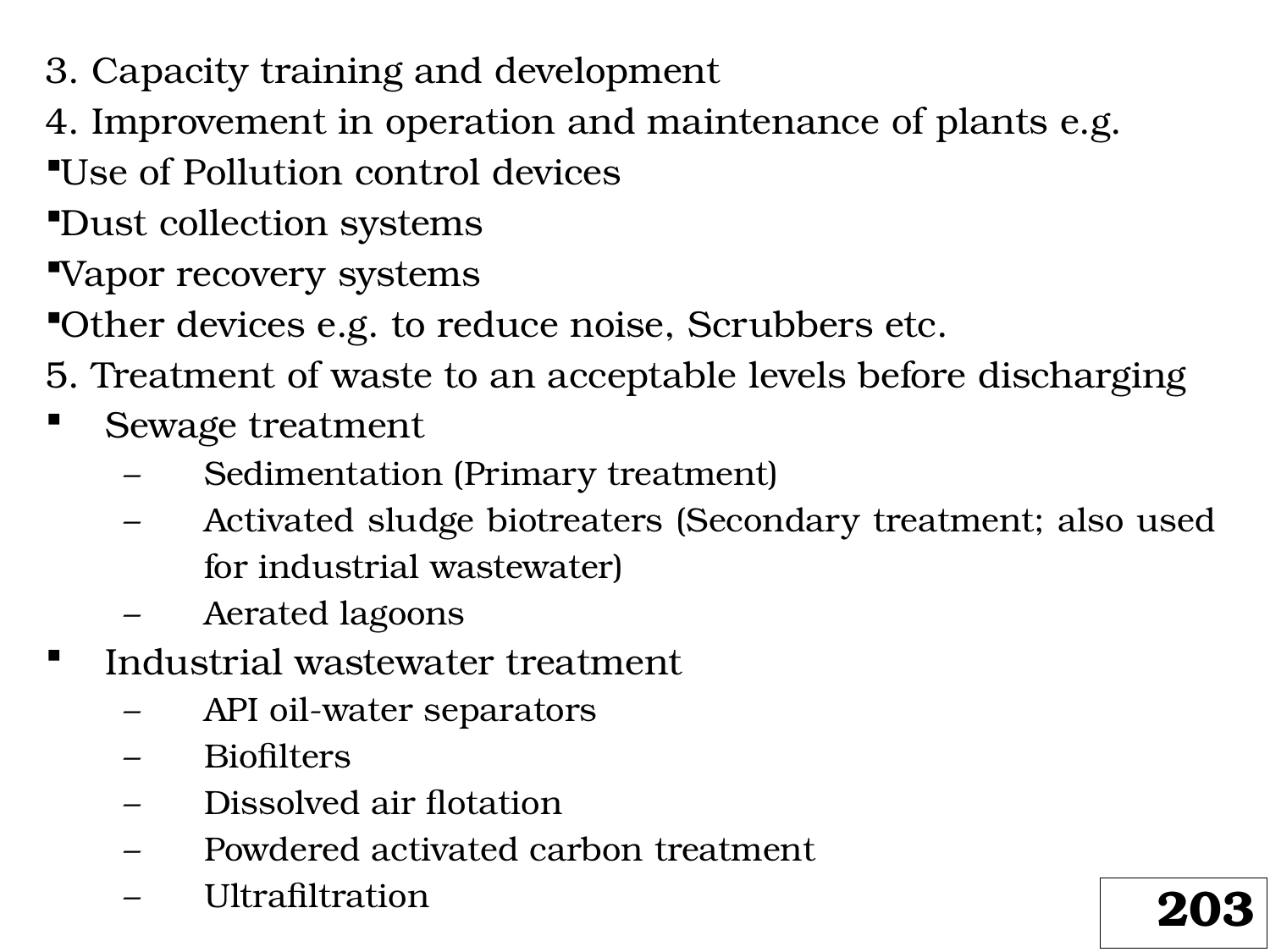

3. Capacity training and development
4. Improvement in operation and maintenance of plants e.g.
Use of Pollution control devices
Dust collection systems
Vapor recovery systems
Other devices e.g. to reduce noise, Scrubbers etc.
5. Treatment of waste to an acceptable levels before discharging
Sewage treatment
Sedimentation (Primary treatment)
Activated sludge biotreaters (Secondary treatment; also used for industrial wastewater)
Aerated lagoons
Industrial wastewater treatment
API oil-water separators
Biofilters
Dissolved air flotation
Powdered activated carbon treatment
Ultrafiltration

203